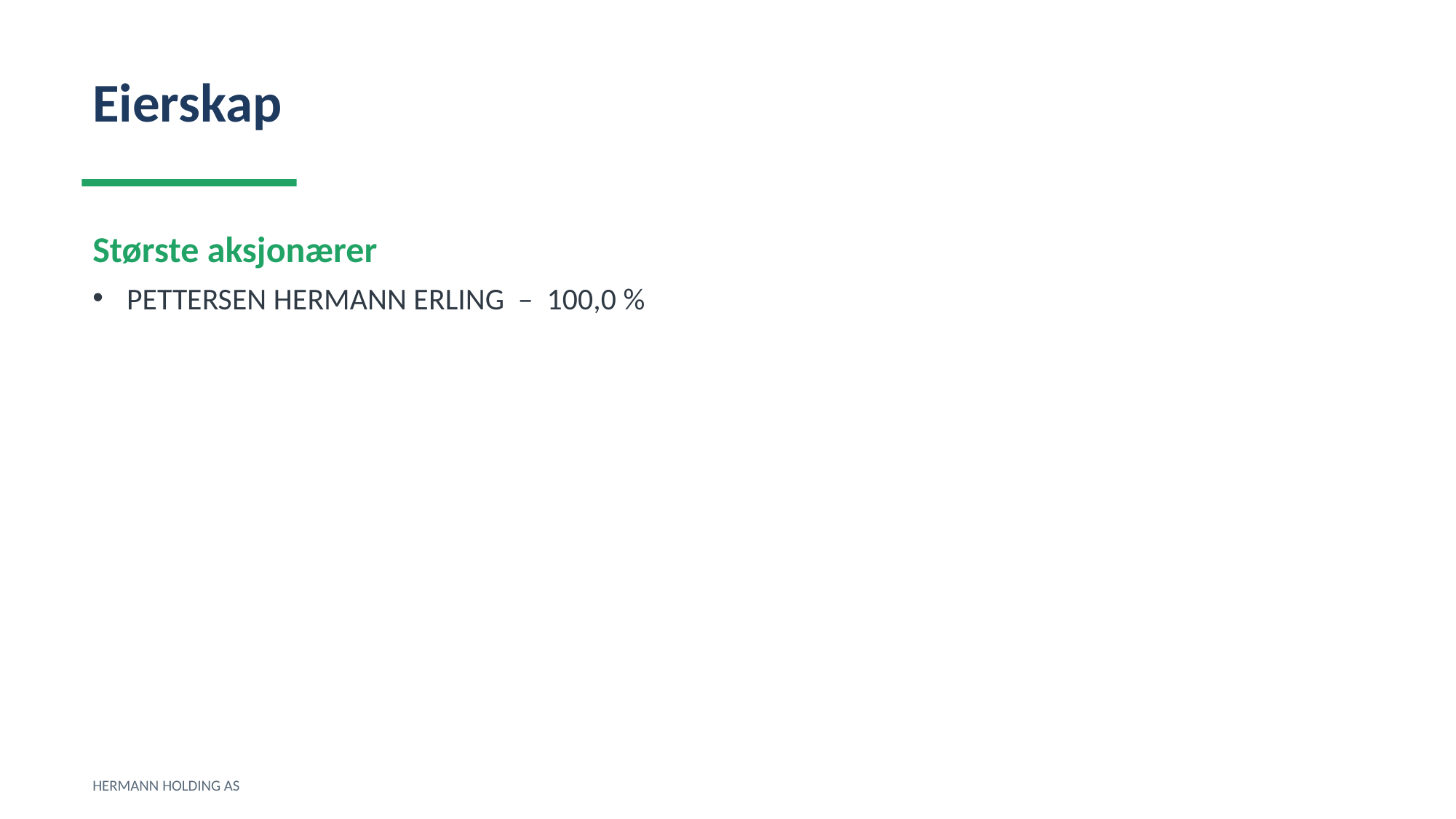

Eierskap

Største aksjonærer
PETTERSEN HERMANN ERLING  –  100,0 %
HERMANN HOLDING AS